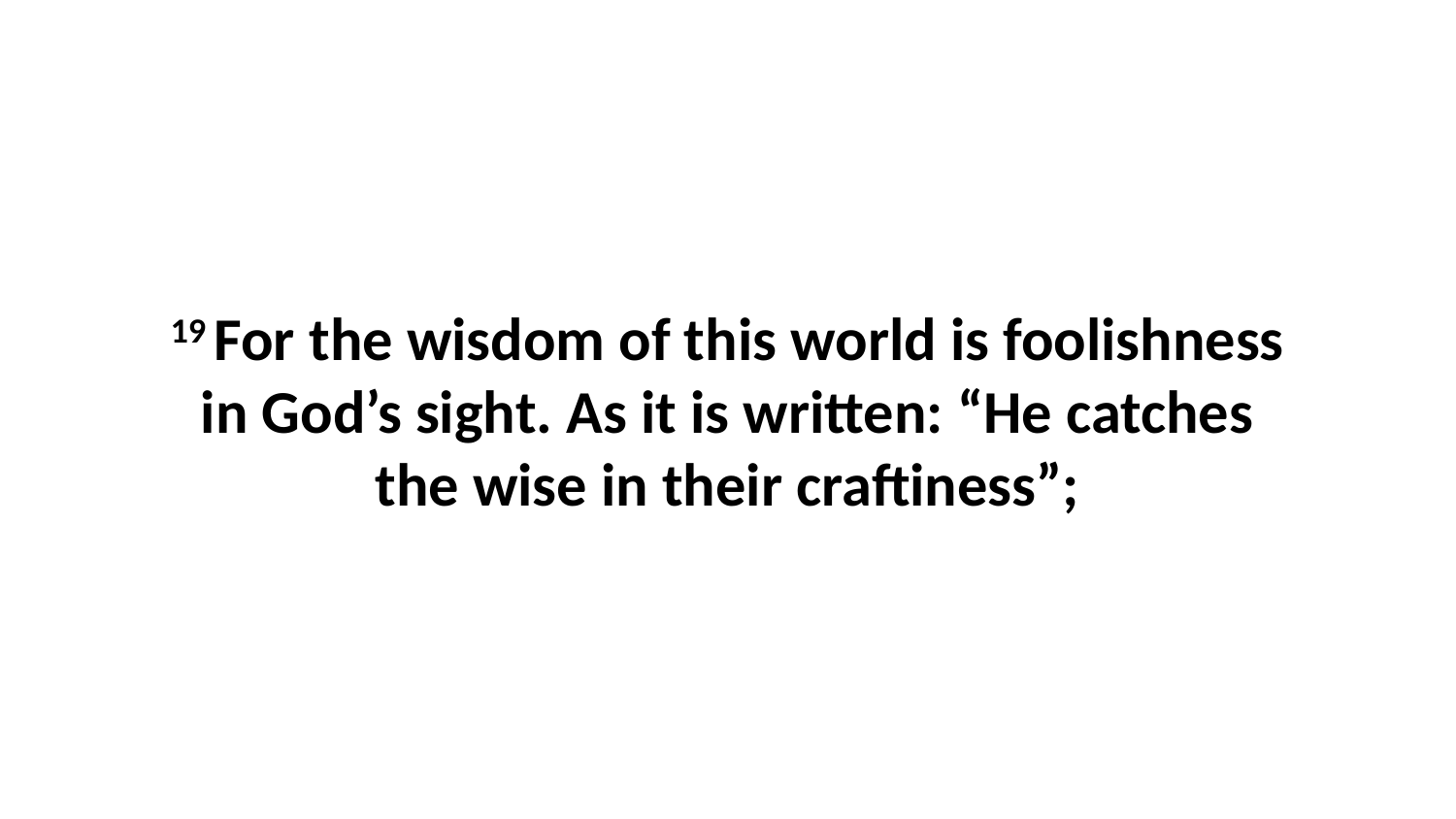

19 For the wisdom of this world is foolishness in God’s sight. As it is written: “He catches the wise in their craftiness”;